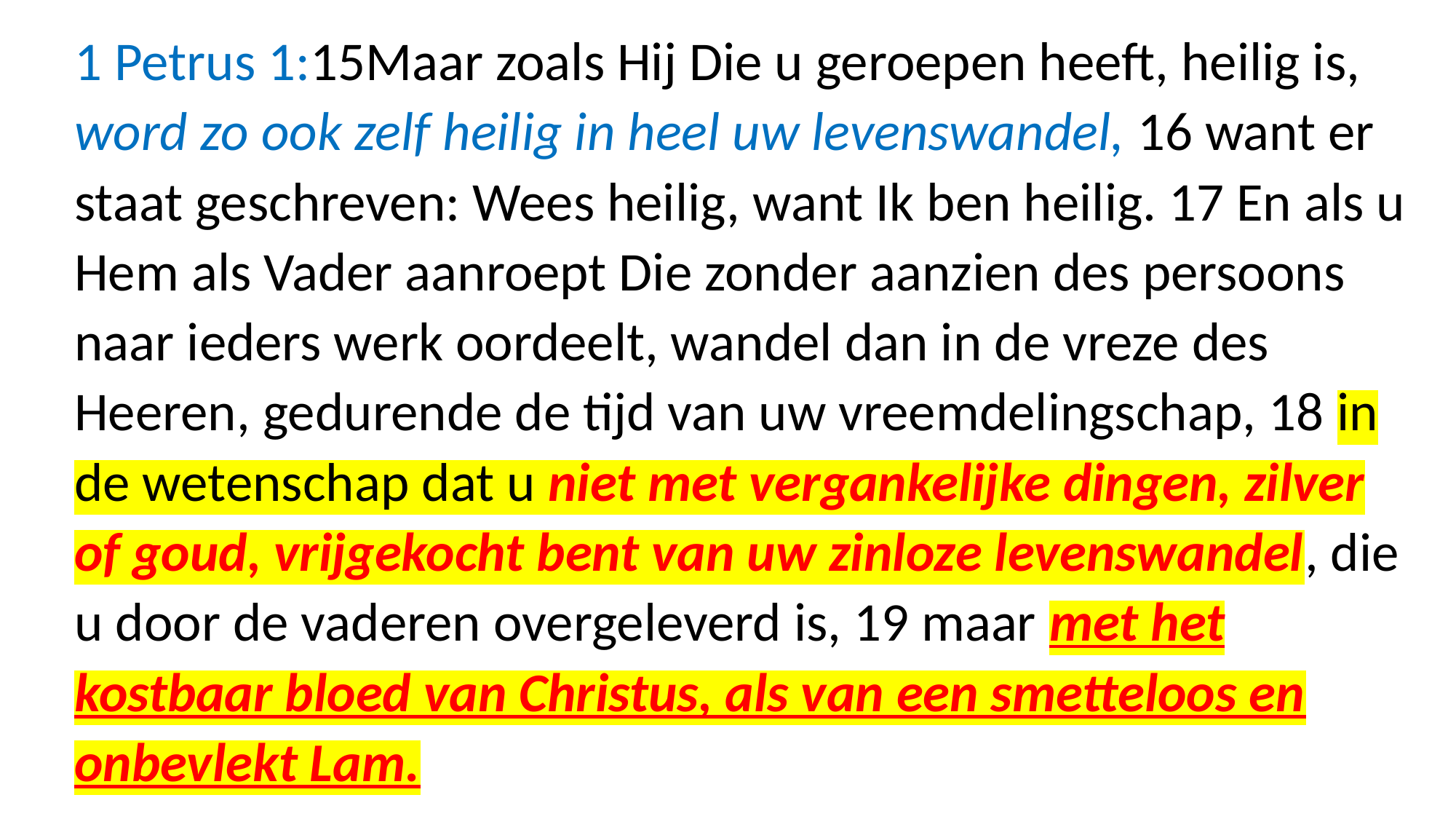

1 Petrus 1:15Maar zoals Hij Die u geroepen heeft, heilig is, word zo ook zelf heilig in heel uw levenswandel, 16 want er staat geschreven: Wees heilig, want Ik ben heilig. 17 En als u Hem als Vader aanroept Die zonder aanzien des persoons naar ieders werk oordeelt, wandel dan in de vreze des Heeren, gedurende de tijd van uw vreemdelingschap, 18 in de wetenschap dat u niet met vergankelijke dingen, zilver of goud, vrijgekocht bent van uw zinloze levenswandel, die u door de vaderen overgeleverd is, 19 maar met het kostbaar bloed van Christus, als van een smetteloos en onbevlekt Lam.